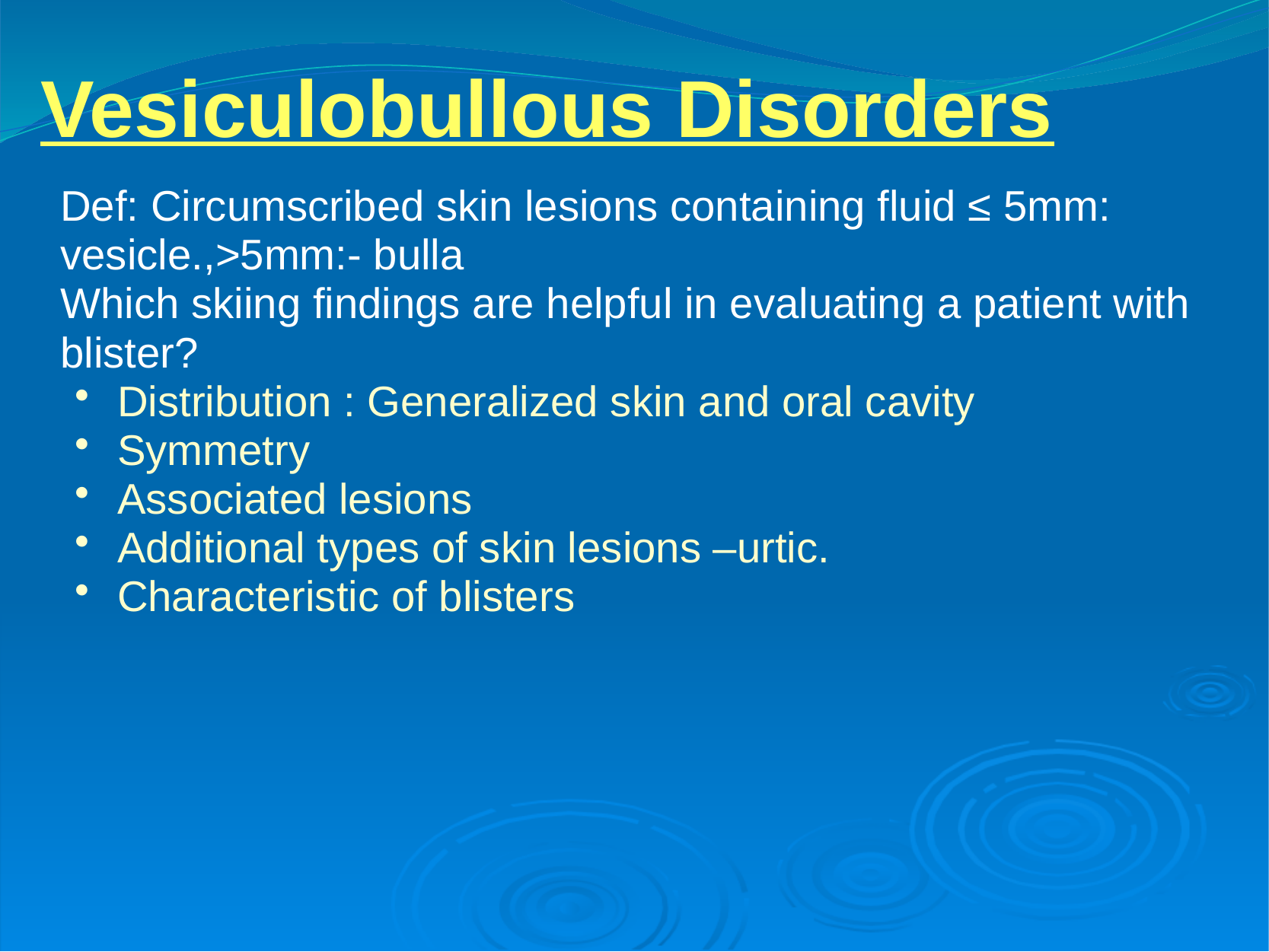

# Vesiculobullous Disorders
Def: Circumscribed skin lesions containing fluid ≤ 5mm: vesicle.,>5mm:- bulla
Which skiing findings are helpful in evaluating a patient with blister?
Distribution : Generalized skin and oral cavity
Symmetry
Associated lesions
Additional types of skin lesions –urtic.
Characteristic of blisters